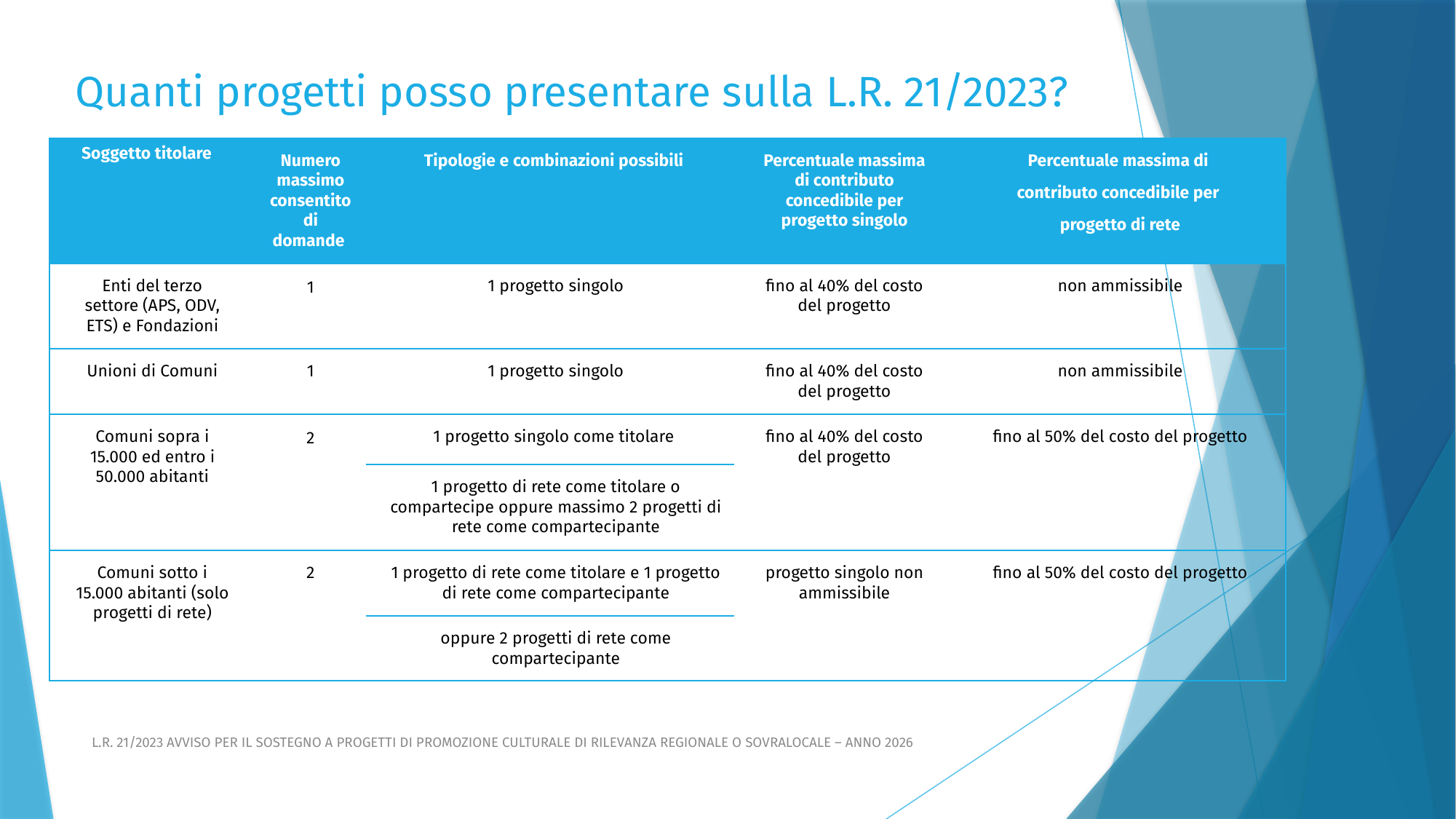

Quanti progetti posso presentare sulla L.R. 21/2023?
| Soggetto titolare | Numero massimo consentito di domande | Tipologie e combinazioni possibili | Percentuale massima di contributo concedibile per progetto singolo | Percentuale massima di contributo concedibile per progetto di rete |
| --- | --- | --- | --- | --- |
| Enti del terzo settore (APS, ODV, ETS) e Fondazioni | 1 | 1 progetto singolo | fino al 40% del costo del progetto | non ammissibile |
| Unioni di Comuni | 1 | 1 progetto singolo | fino al 40% del costo del progetto | non ammissibile |
| Comuni sopra i 15.000 ed entro i 50.000 abitanti | 2 | 1 progetto singolo come titolare | fino al 40% del costo del progetto | fino al 50% del costo del progetto |
|  |  | 1 progetto di rete come titolare o compartecipe oppure massimo 2 progetti di rete come compartecipante |  |  |
| Comuni sotto i 15.000 abitanti (solo progetti di rete) | 2 | 1 progetto di rete come titolare e 1 progetto di rete come compartecipante | progetto singolo non ammissibile | fino al 50% del costo del progetto |
|  |  | oppure 2 progetti di rete come compartecipante |  |  |
L.R. 21/2023 AVVISO PER IL SOSTEGNO A PROGETTI DI PROMOZIONE CULTURALE DI RILEVANZA REGIONALE O SOVRALOCALE – ANNO 2026